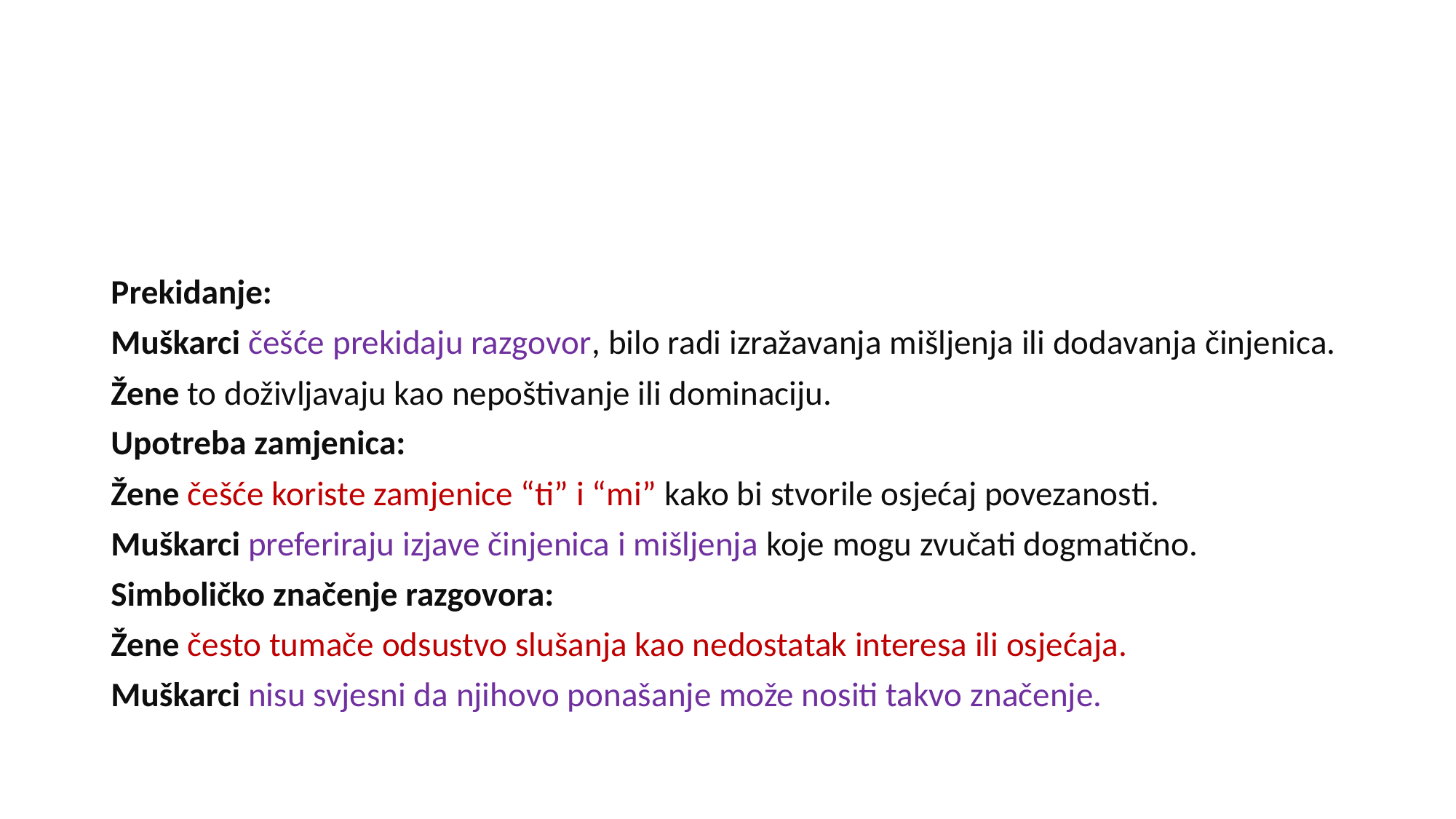

#

Prekidanje:
Muškarci češće prekidaju razgovor, bilo radi izražavanja mišljenja ili dodavanja činjenica.
Žene to doživljavaju kao nepoštivanje ili dominaciju.
Upotreba zamjenica:
Žene češće koriste zamjenice “ti” i “mi” kako bi stvorile osjećaj povezanosti.
Muškarci preferiraju izjave činjenica i mišljenja koje mogu zvučati dogmatično.
Simboličko značenje razgovora:
Žene često tumače odsustvo slušanja kao nedostatak interesa ili osjećaja.
Muškarci nisu svjesni da njihovo ponašanje može nositi takvo značenje.